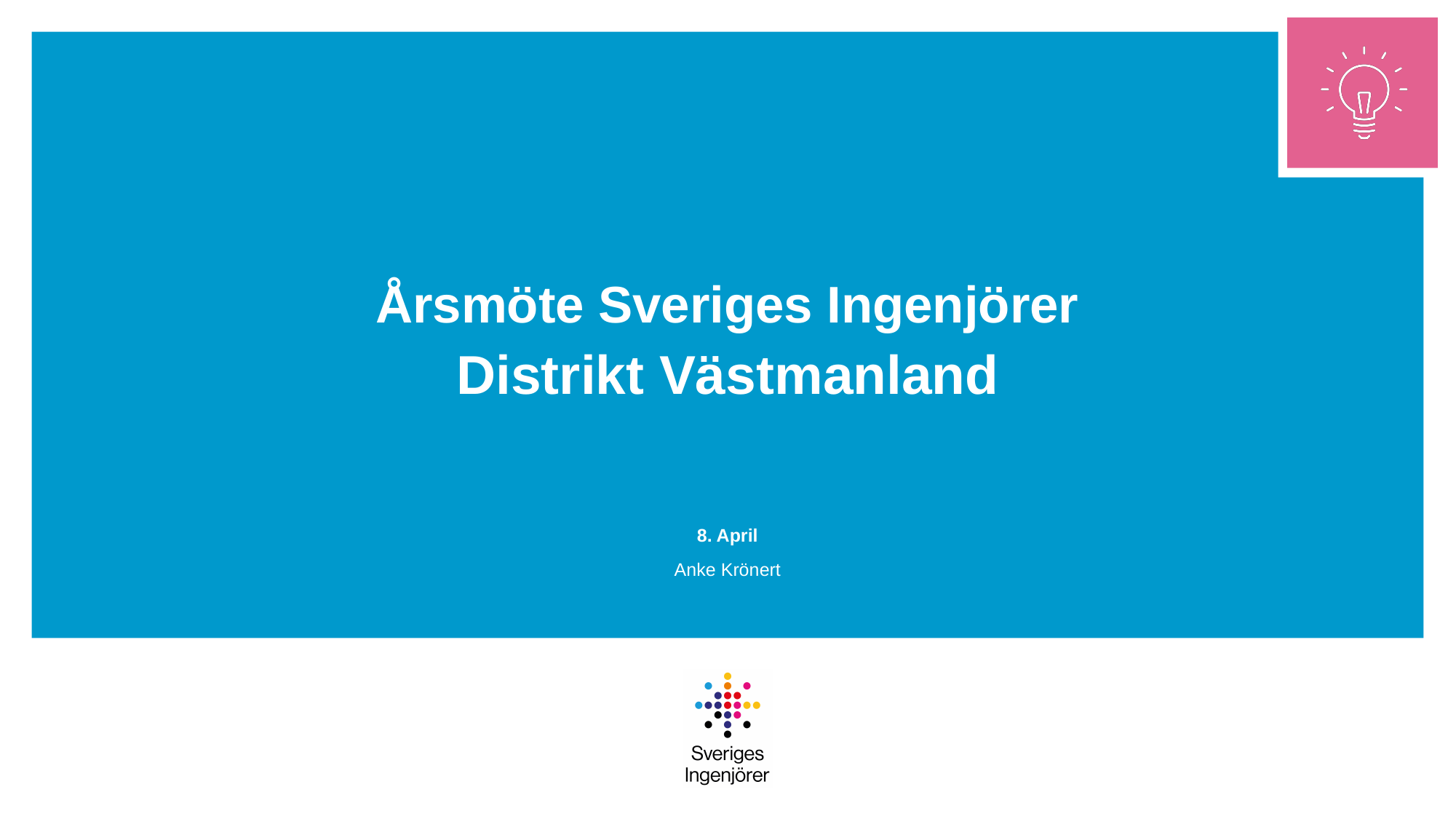

# Årsmöte Sveriges Ingenjörer Distrikt Västmanland
8. April
Anke Krönert